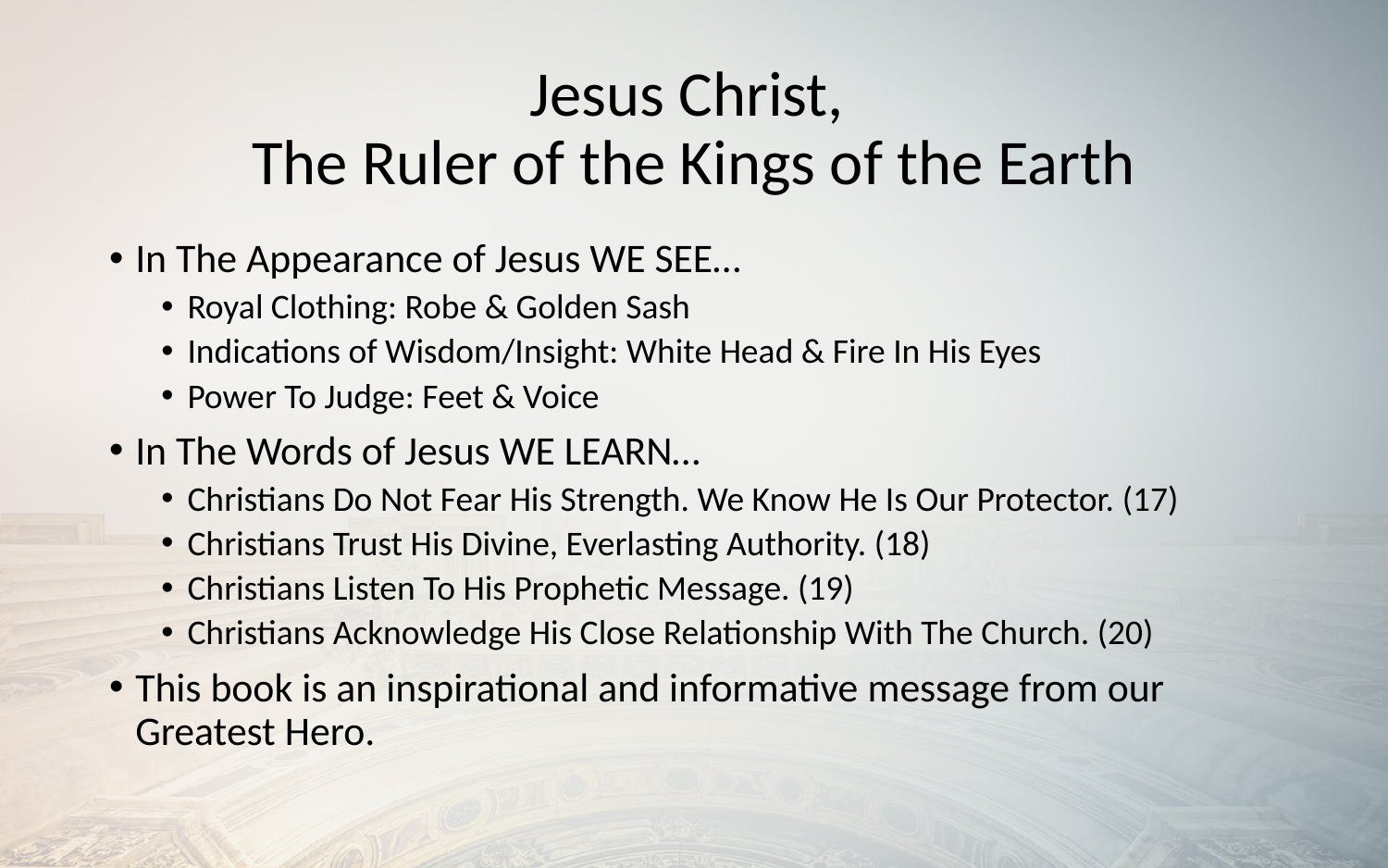

# Jesus Christ, The Ruler of the Kings of the Earth
In The Appearance of Jesus WE SEE…
Royal Clothing: Robe & Golden Sash
Indications of Wisdom/Insight: White Head & Fire In His Eyes
Power To Judge: Feet & Voice
In The Words of Jesus WE LEARN…
Christians Do Not Fear His Strength. We Know He Is Our Protector. (17)
Christians Trust His Divine, Everlasting Authority. (18)
Christians Listen To His Prophetic Message. (19)
Christians Acknowledge His Close Relationship With The Church. (20)
This book is an inspirational and informative message from our Greatest Hero.